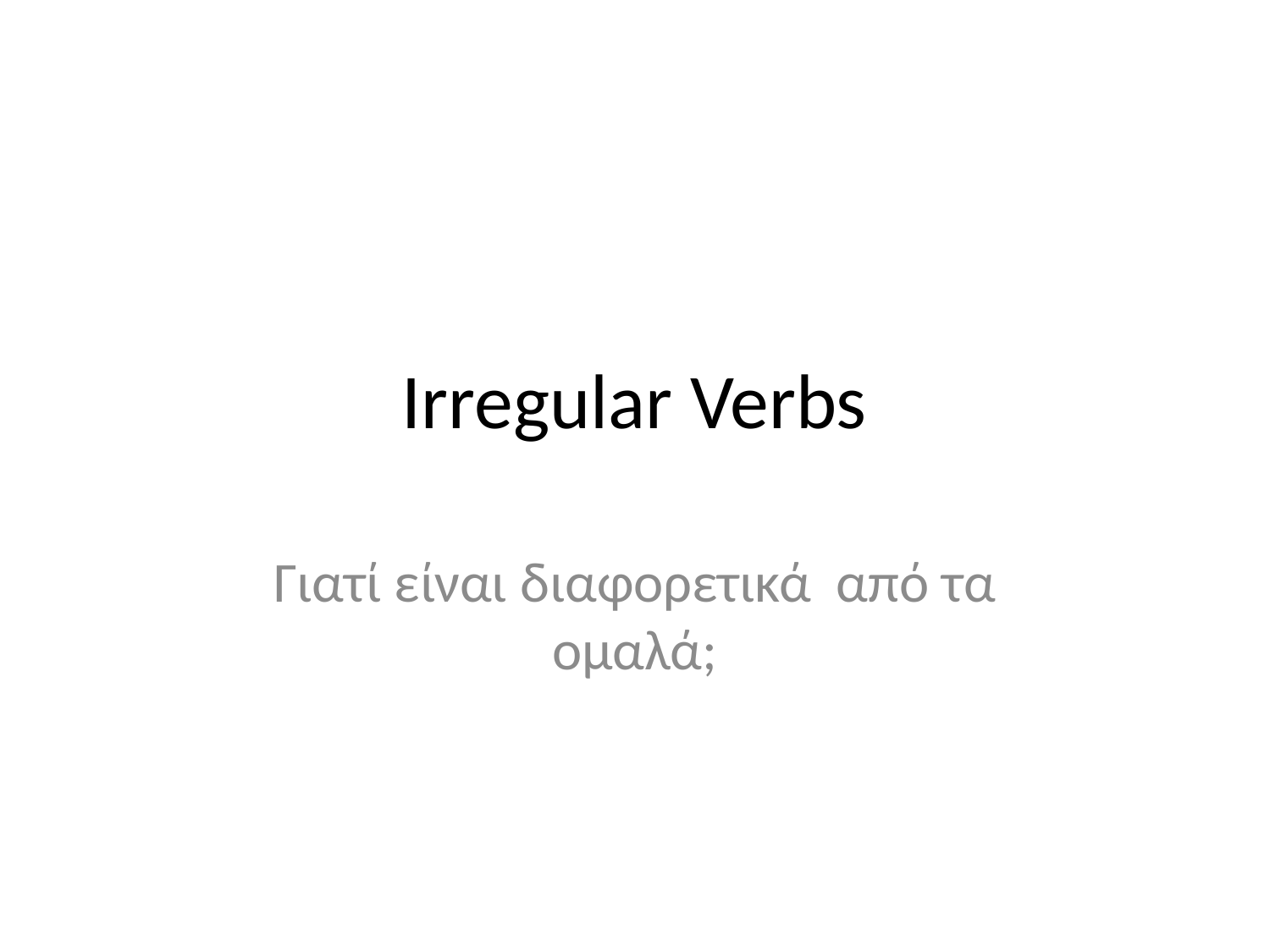

# Irregular Verbs
Γιατί είναι διαφορετικά  από τα ομαλά;